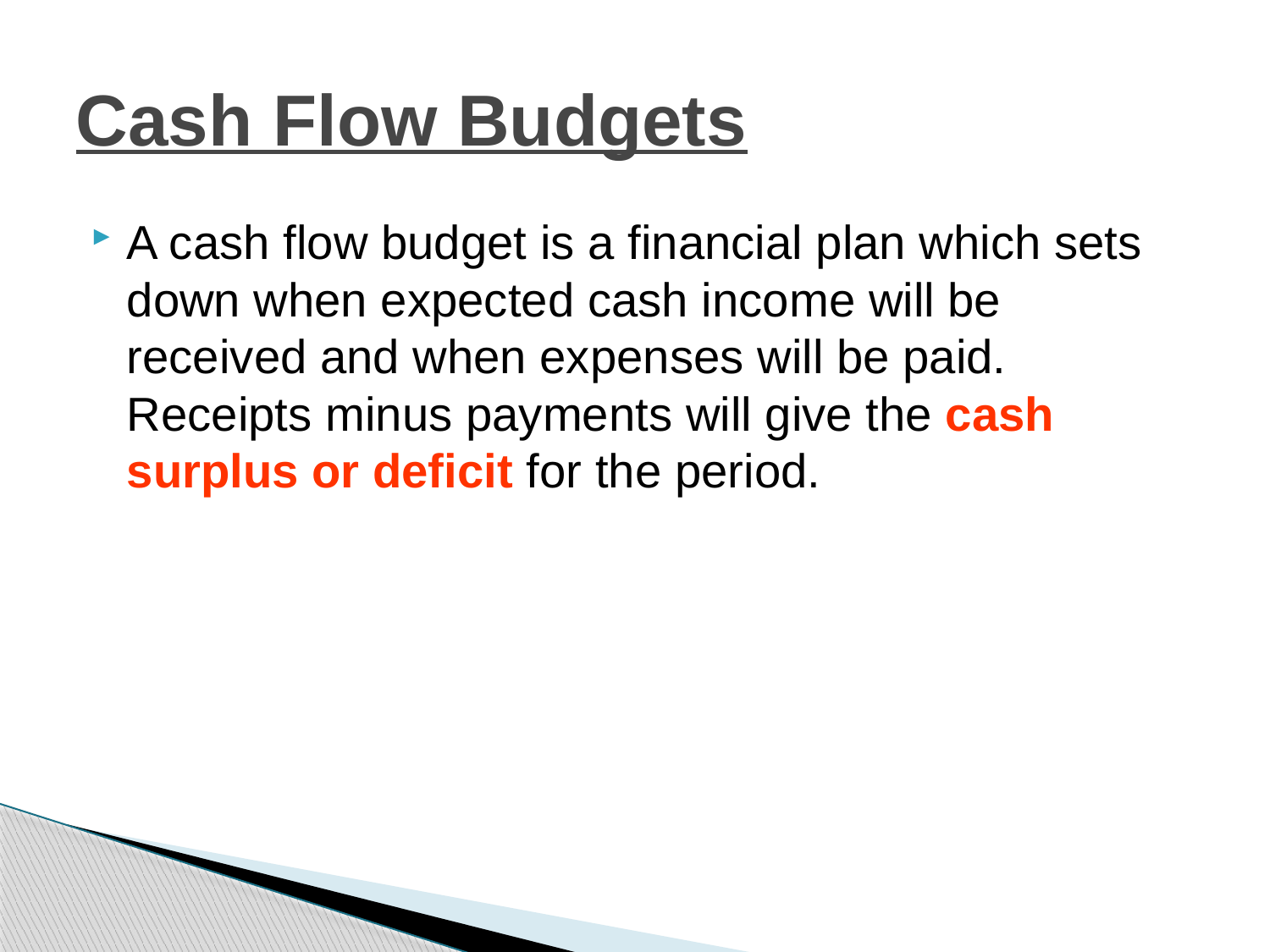

# Cash Flow Budgets
A cash flow budget is a financial plan which sets down when expected cash income will be received and when expenses will be paid.  Receipts minus payments will give the cash surplus or deficit for the period.